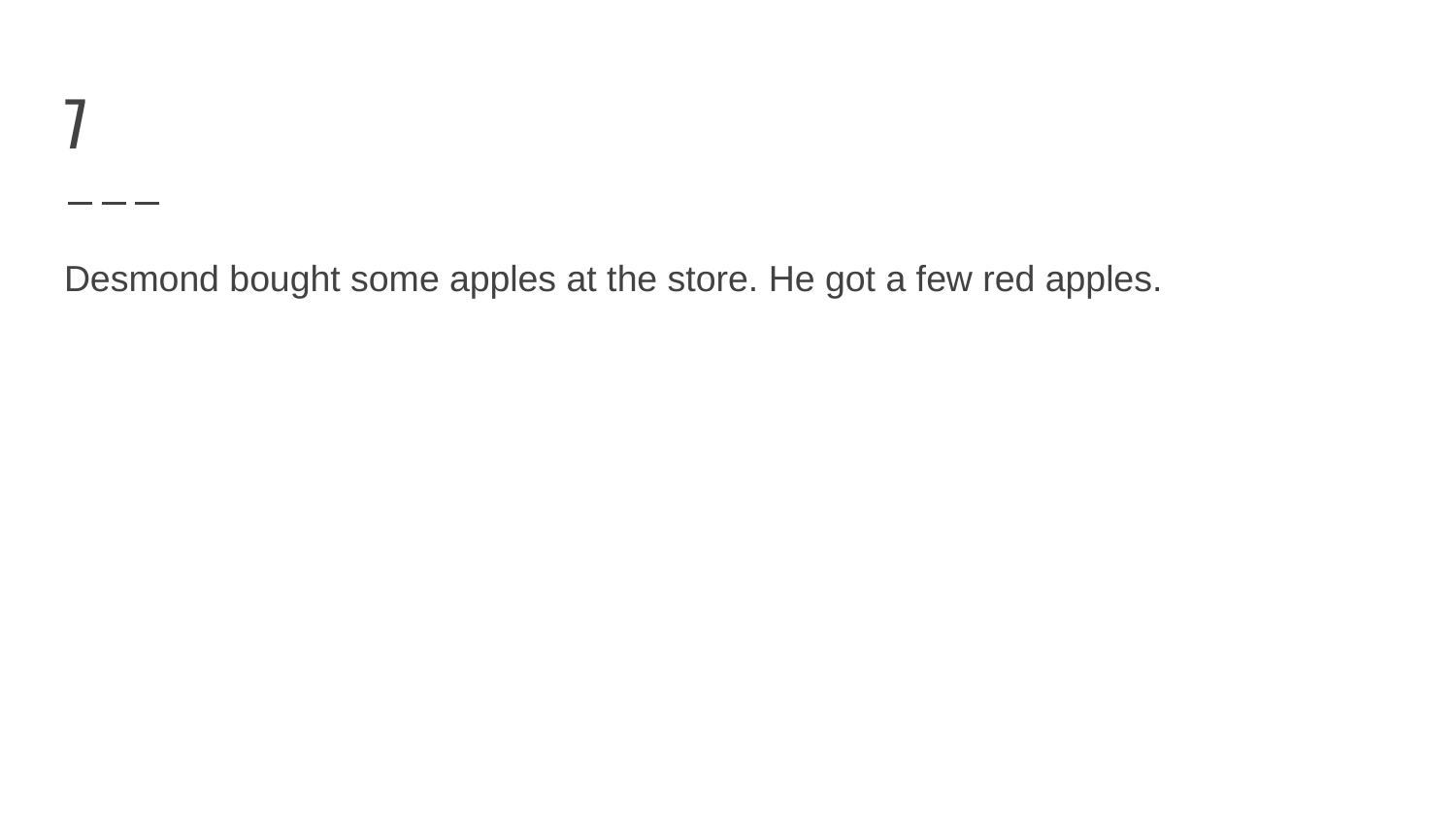

# 7
Desmond bought some apples at the store. He got a few red apples.